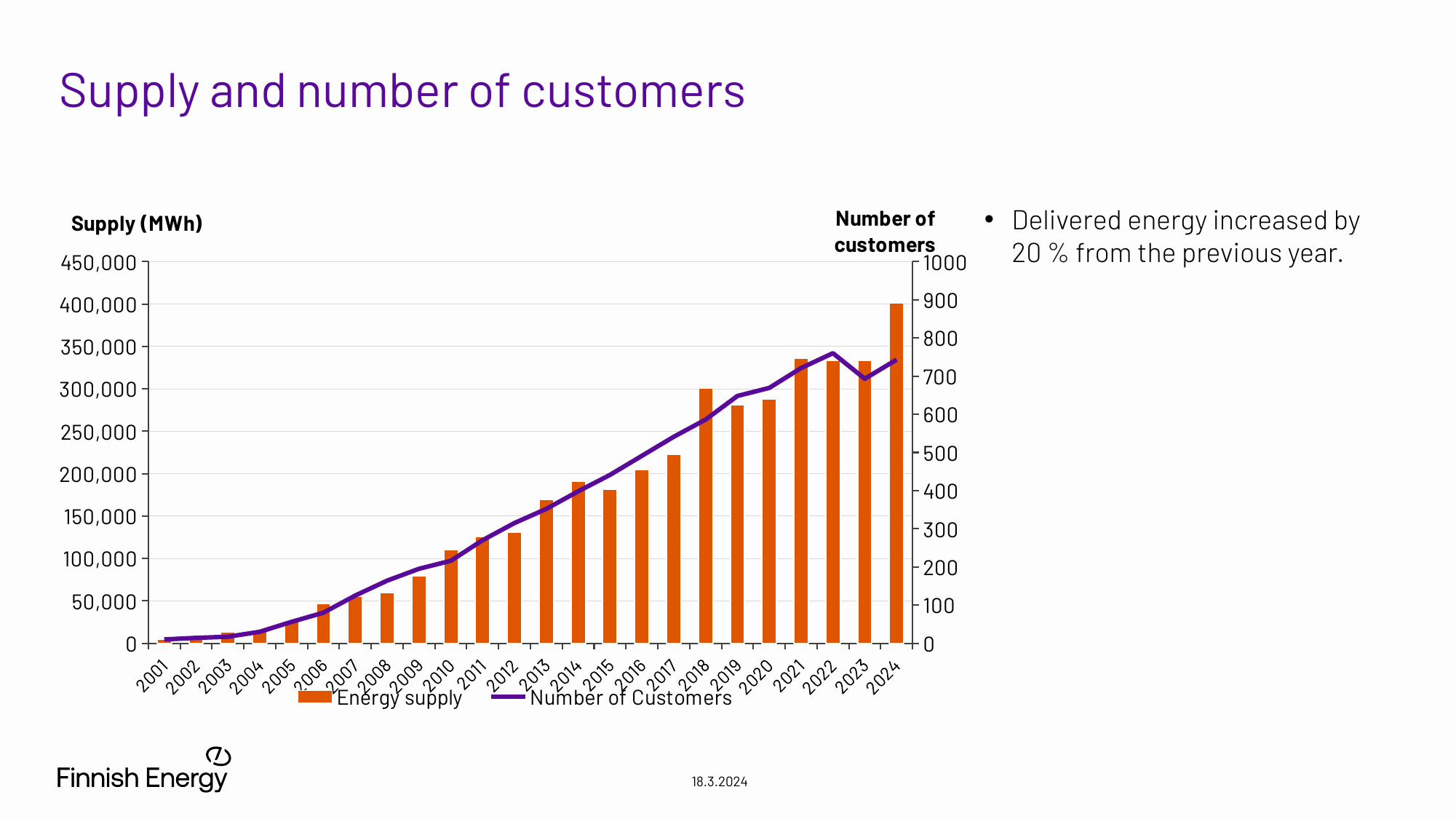

# Supply and number of customers

### Chart

| Category | Energy supply | Number of Customers |
|---|---|---|
| 2001 | 4414.0 | 10.0 |
| 2002 | 8710.0 | 14.0 |
| 2003 | 13455.0 | 17.0 |
| 2004 | 15732.0 | 30.0 |
| 2005 | 25989.0 | 56.0 |
| 2006 | 46560.0 | 80.0 |
| 2007 | 55682.0 | 125.0 |
| 2008 | 60020.0 | 164.0 |
| 2009 | 79051.0 | 195.0 |
| 2010 | 110207.0 | 216.0 |
| 2011 | 125881.0 | 270.0 |
| 2012 | 130953.0 | 315.0 |
| 2013 | 169217.0 | 352.0 |
| 2014 | 191000.12900000002 | 398.0 |
| 2015 | 181588.209 | 441.0 |
| 2016 | 204921.1 | 491.0 |
| 2017 | 222575.0 | 541.0 |
| 2018 | 300648.0 | 586.0 |
| 2019 | 280980.2 | 648.0 |
| 2020 | 288107.64 | 669.0 |
| 2021 | 336293.624 | 721.0 |
| 2022 | 333468.7379 | 760.0 |
| 2023 | 333217.076 | 693.0 |
| 2024 | 401243.226 | 743.0 |
Delivered energy increased by 20 % from the previous year.

18.3.2024